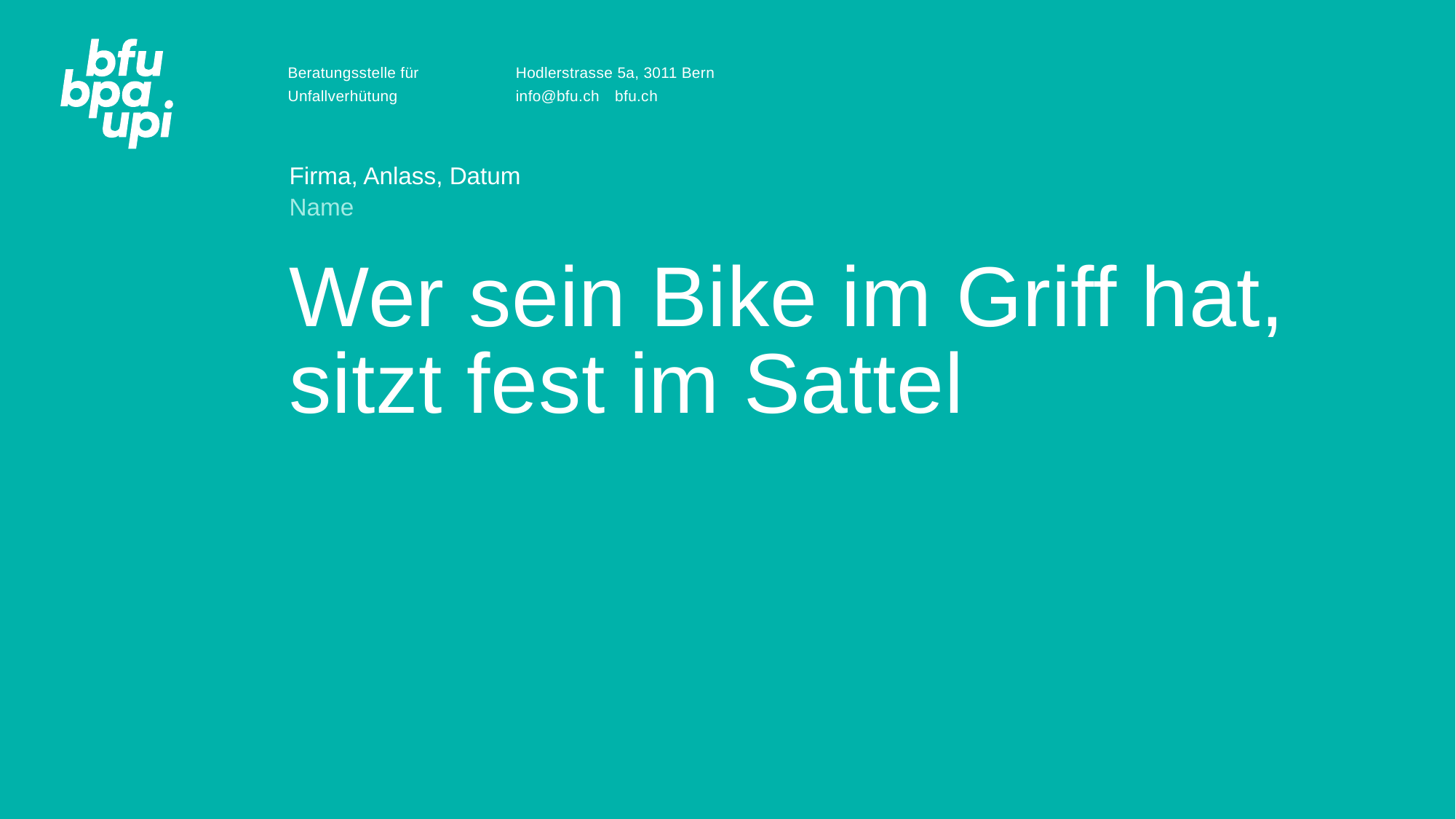

Firma, Anlass, Datum
Name
# Wer sein Bike im Griff hat, sitzt fest im Sattel